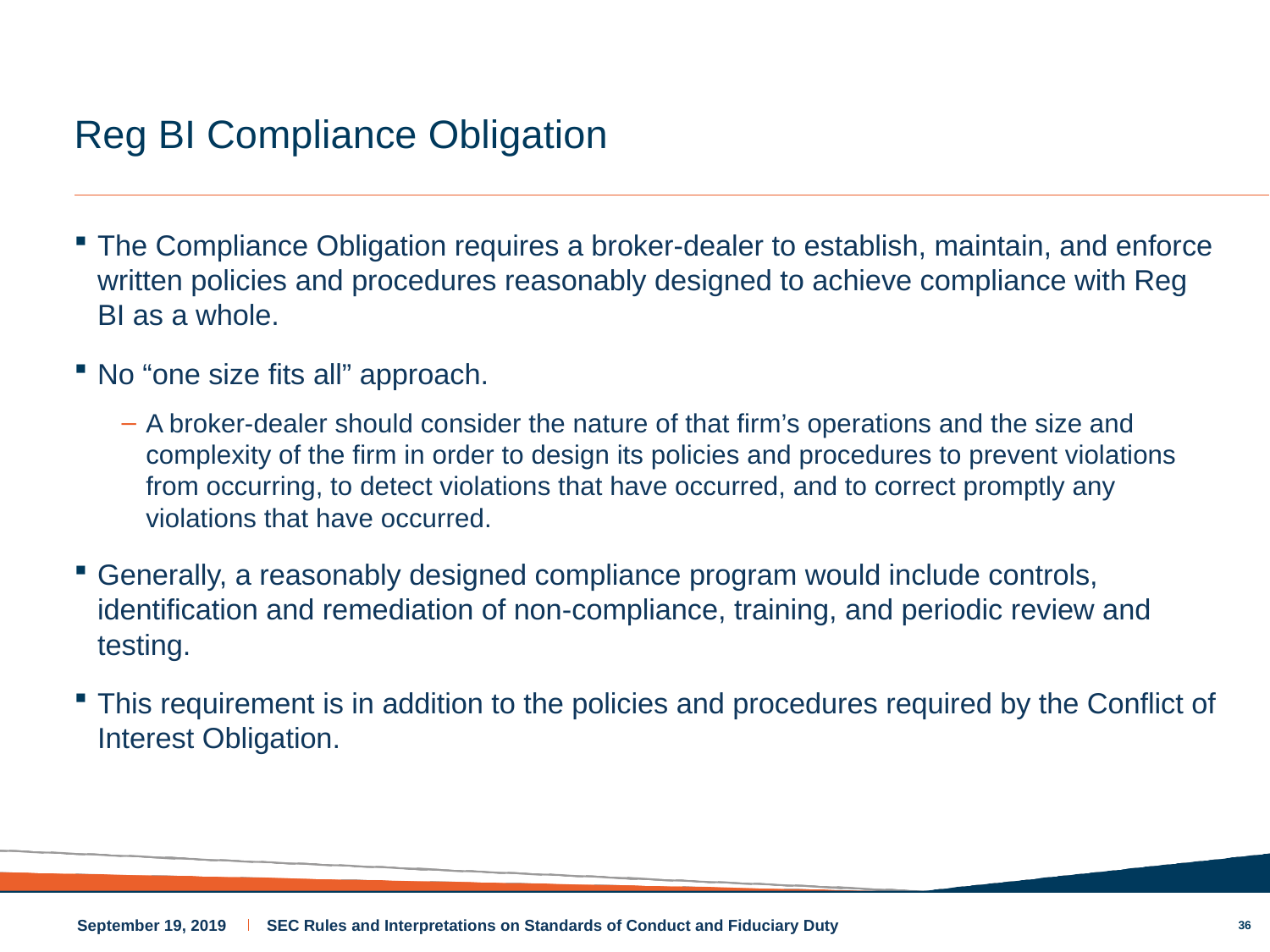

# Reg BI Compliance Obligation
The Compliance Obligation requires a broker-dealer to establish, maintain, and enforce written policies and procedures reasonably designed to achieve compliance with Reg BI as a whole.
No “one size fits all” approach.
A broker-dealer should consider the nature of that firm’s operations and the size and complexity of the firm in order to design its policies and procedures to prevent violations from occurring, to detect violations that have occurred, and to correct promptly any violations that have occurred.
Generally, a reasonably designed compliance program would include controls, identification and remediation of non-compliance, training, and periodic review and testing.
This requirement is in addition to the policies and procedures required by the Conflict of Interest Obligation.
36
September 19, 2019
SEC Rules and Interpretations on Standards of Conduct and Fiduciary Duty